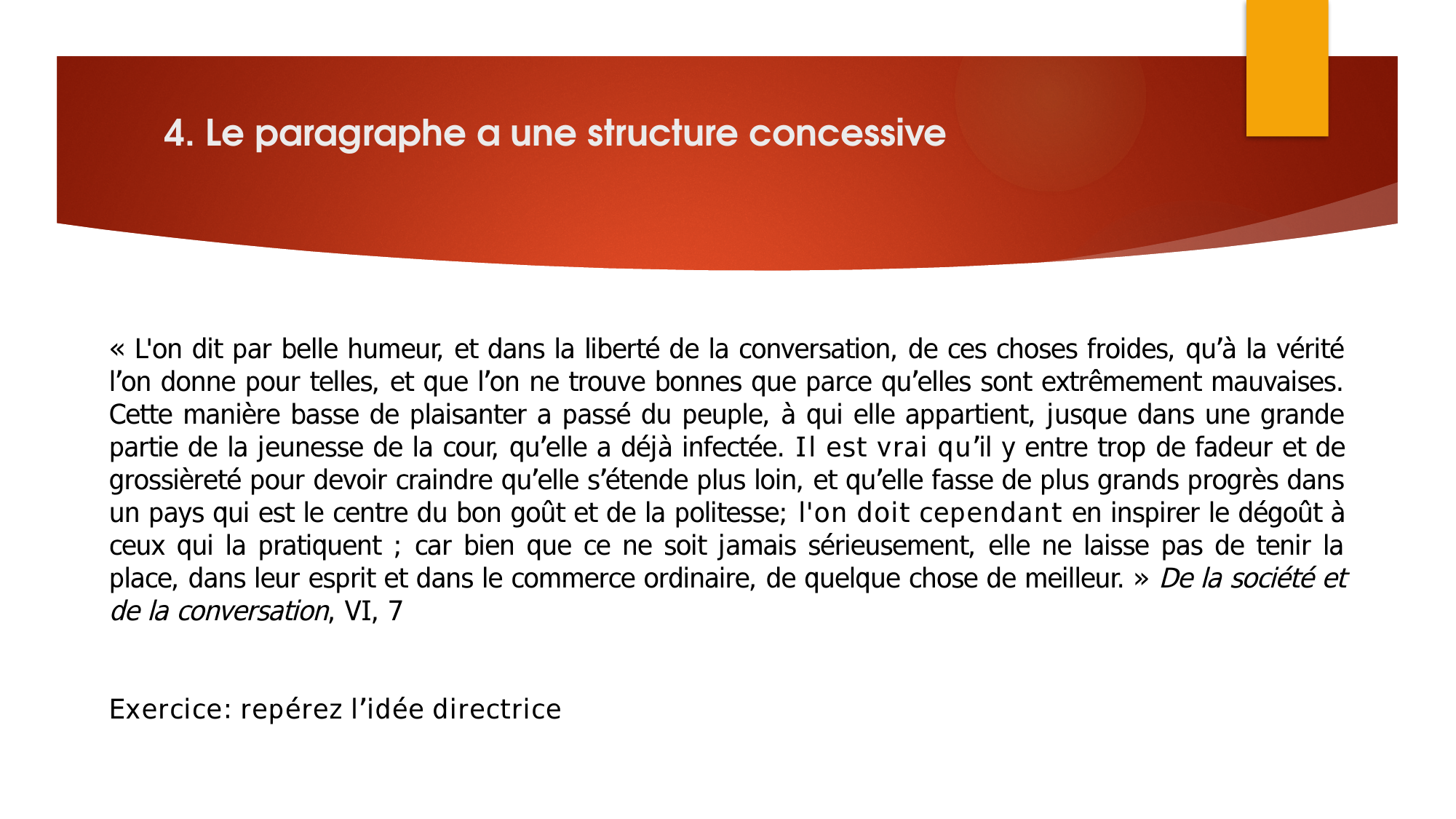

# 4. Le paragraphe a une structure concessive
« L'on dit par belle humeur, et dans la liberté de la conversation, de ces choses froides, qu’à la vérité l’on donne pour telles, et que l’on ne trouve bonnes que parce qu’elles sont extrêmement mauvaises. Cette manière basse de plaisanter a passé du peuple, à qui elle appartient, jusque dans une grande partie de la jeunesse de la cour, qu’elle a déjà infectée. Il est vrai qu’il y entre trop de fadeur et de grossièreté pour devoir craindre qu’elle s’étende plus loin, et qu’elle fasse de plus grands progrès dans un pays qui est le centre du bon goût et de la politesse; l'on doit cependant en inspi­rer le dégoût à ceux qui la pratiquent ; car bien que ce ne soit jamais sérieusement, elle ne laisse pas de tenir la place, dans leur esprit et dans le commerce ordinaire, de quelque chose de meilleur. » De la société et de la conversation, VI, 7

Exercice: repérez l’idée directrice